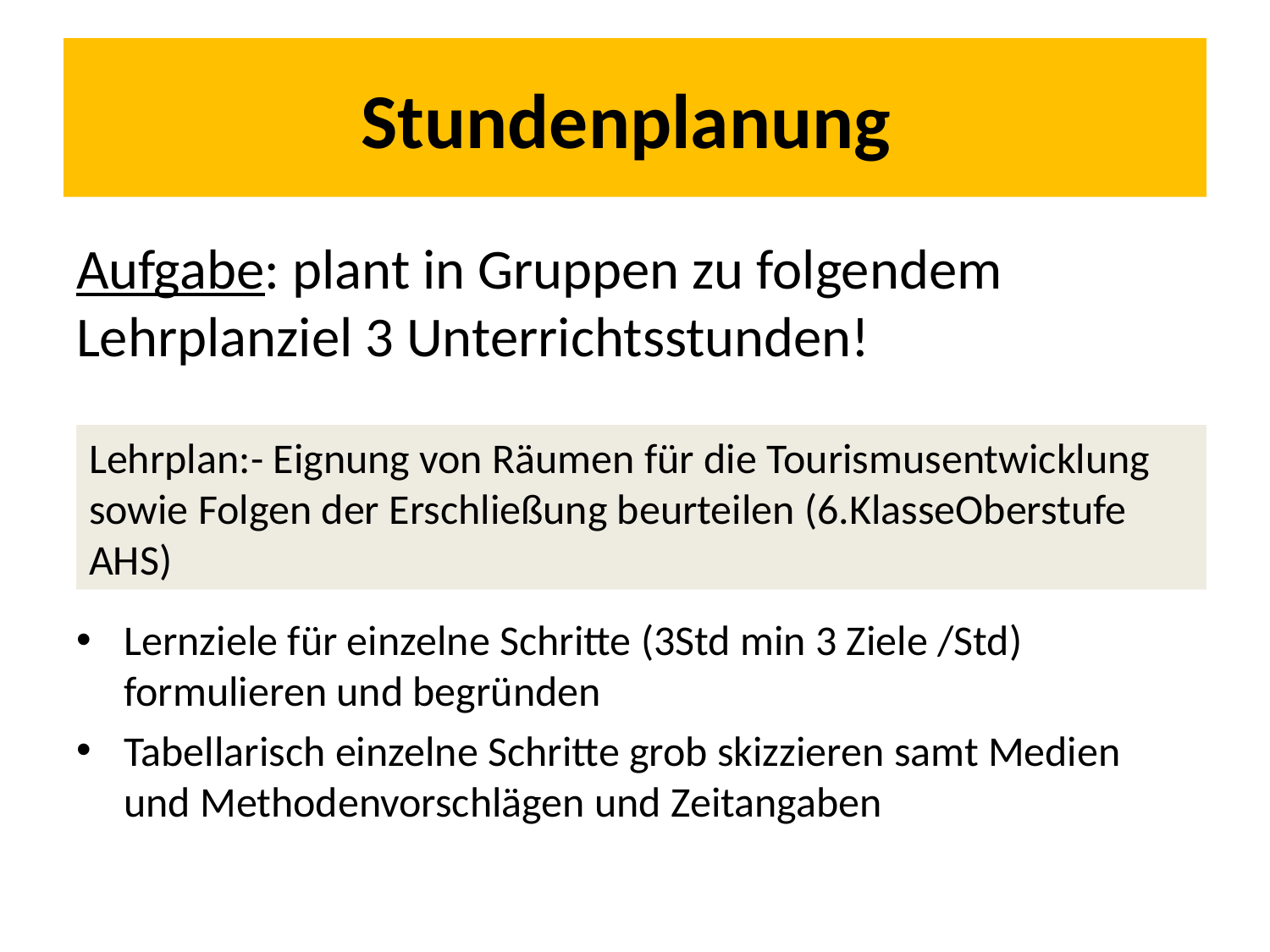

# Stundenplanung
Aufgabe: plant in Gruppen zu folgendem Lehrplanziel 3 Unterrichtsstunden!

Lernziele für einzelne Schritte (3Std min 3 Ziele /Std)  formulieren und begründen
Tabellarisch einzelne Schritte grob skizzieren samt Medien und Methodenvorschlägen und Zeitangaben

Lehrplan:- Eignung von Räumen für die Tourismusentwicklung sowie Folgen der Erschließung beurteilen (6.KlasseOberstufe AHS)